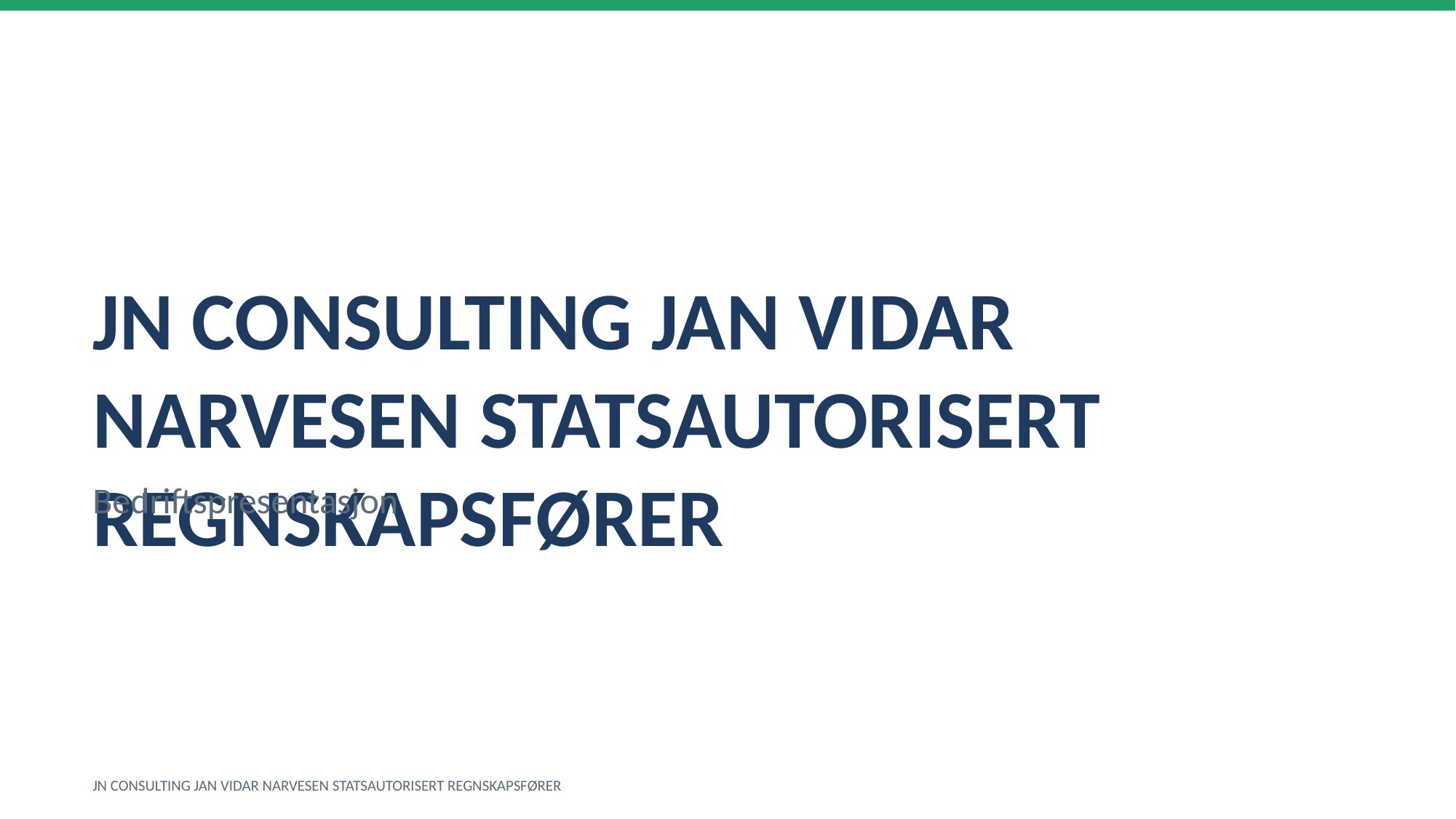

JN CONSULTING JAN VIDAR NARVESEN STATSAUTORISERT REGNSKAPSFØRER
Bedriftspresentasjon
JN CONSULTING JAN VIDAR NARVESEN STATSAUTORISERT REGNSKAPSFØRER